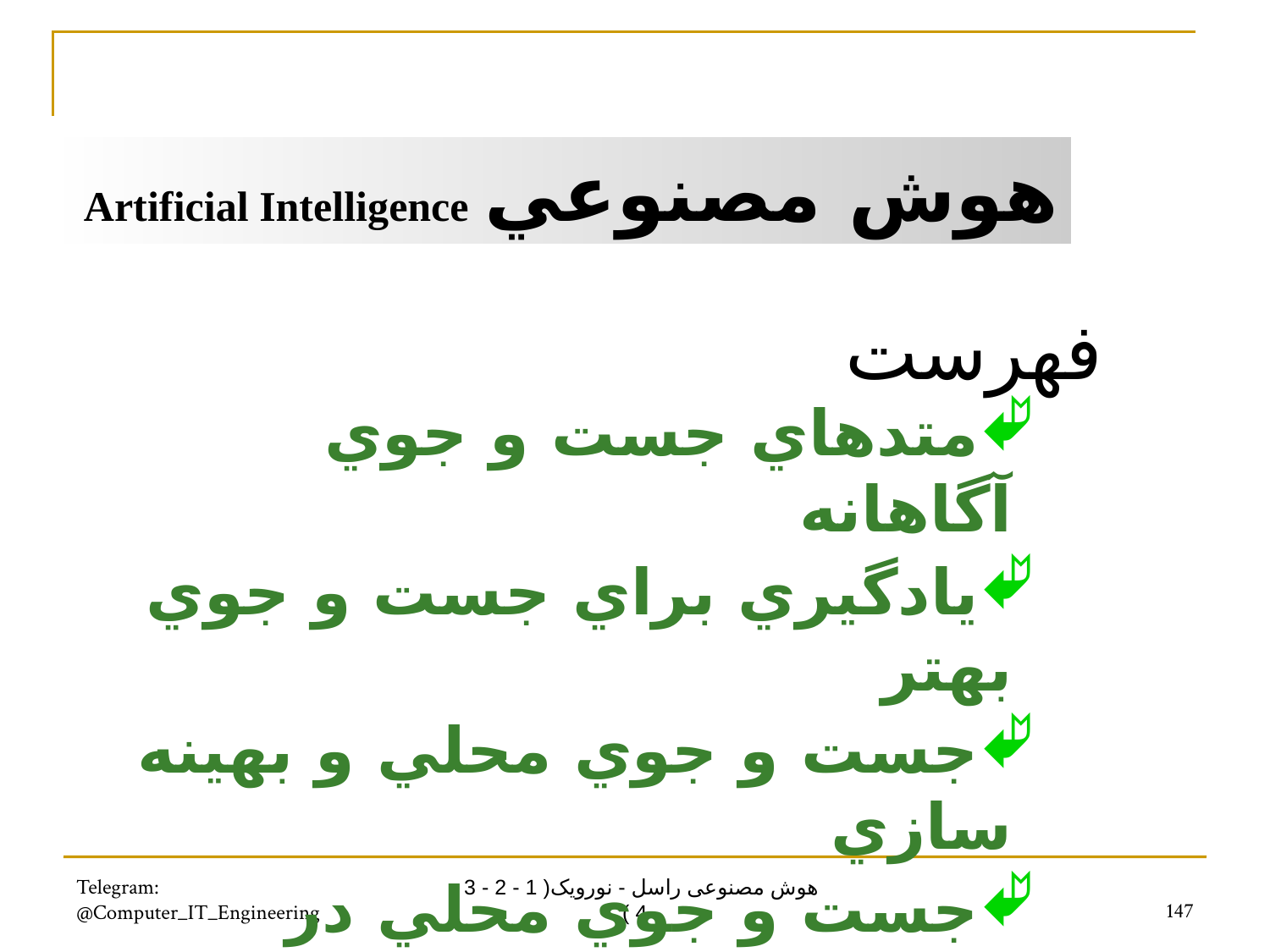

هوش مصنوعي 	Artificial Intelligence
فهرست
متدهاي جست و جوي آگاهانه
يادگيري براي جست و جوي بهتر
جست و جوي محلي و بهينه سازي
جست و جوي محلي در فضاهاي پيوسته
عاملهاي جست و جوي Online

Telegram: @Computer_IT_Engineering
147
هوش مصنوعی راسل - نورویک( 1 - 2 - 3 - 4 )